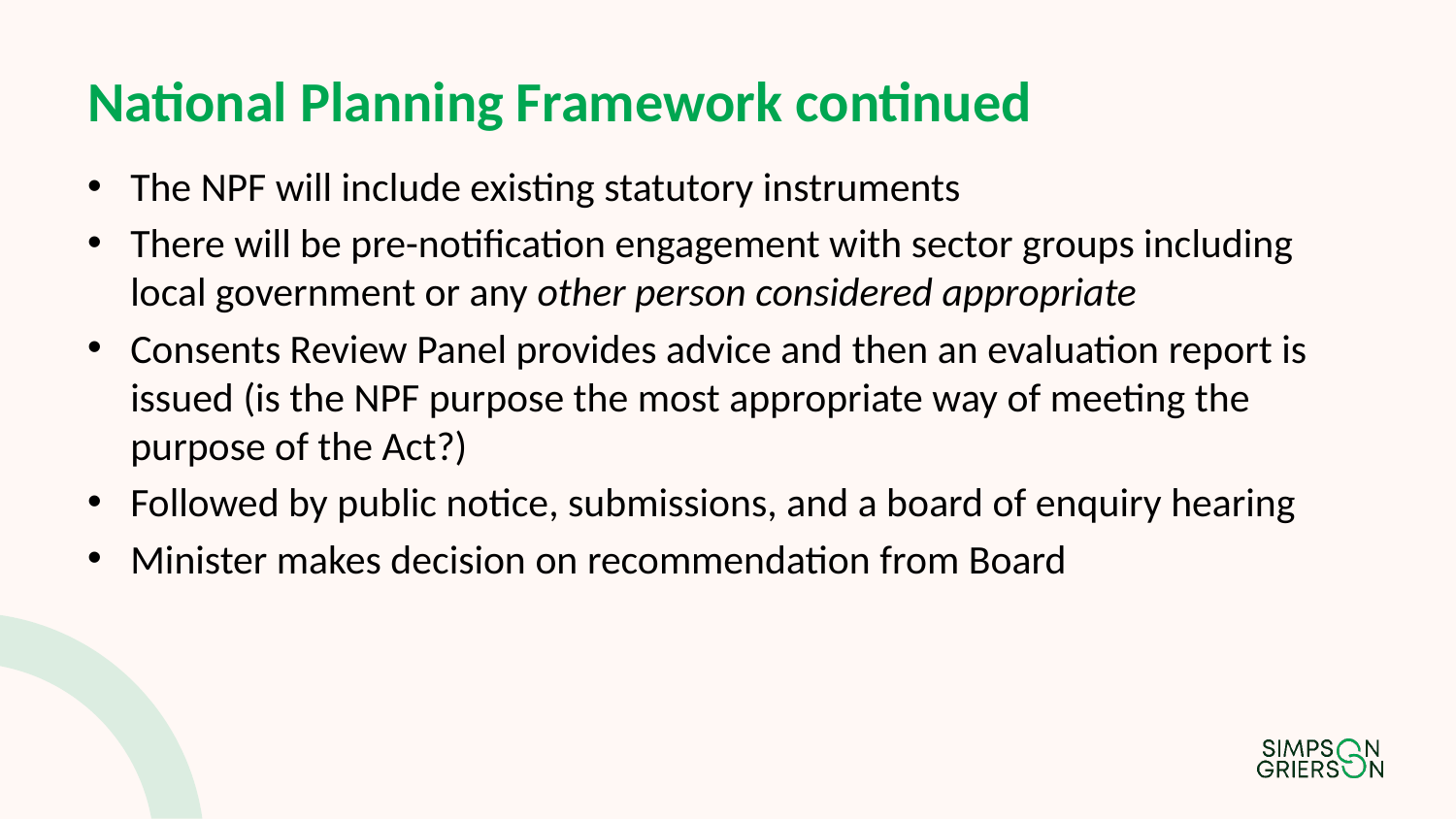

# National Planning Framework continued
The NPF will include existing statutory instruments
There will be pre-notification engagement with sector groups including local government or any other person considered appropriate
Consents Review Panel provides advice and then an evaluation report is issued (is the NPF purpose the most appropriate way of meeting the purpose of the Act?)
Followed by public notice, submissions, and a board of enquiry hearing
Minister makes decision on recommendation from Board